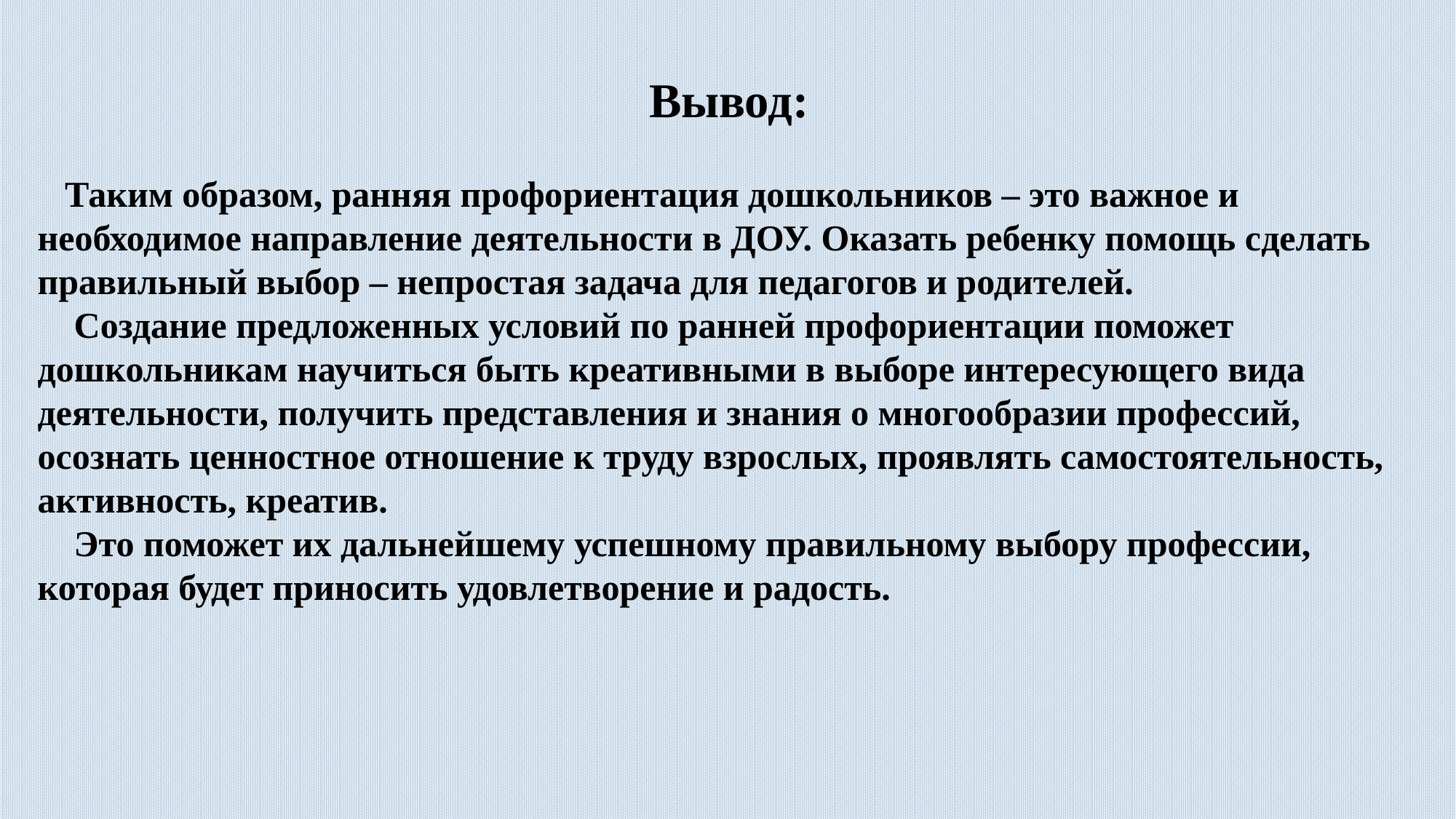

Вывод:

   Таким образом, ранняя профориентация дошкольников – это важное и необходимое направление деятельности в ДОУ. Оказать ребенку помощь сделать правильный выбор – непростая задача для педагогов и родителей.
    Создание предложенных условий по ранней профориентации поможет дошкольникам научиться быть креативными в выборе интересующего вида деятельности, получить представления и знания о многообразии профессий, осознать ценностное отношение к труду взрослых, проявлять самостоятельность, активность, креатив.
    Это поможет их дальнейшему успешному правильному выбору профессии, которая будет приносить удовлетворение и радость.